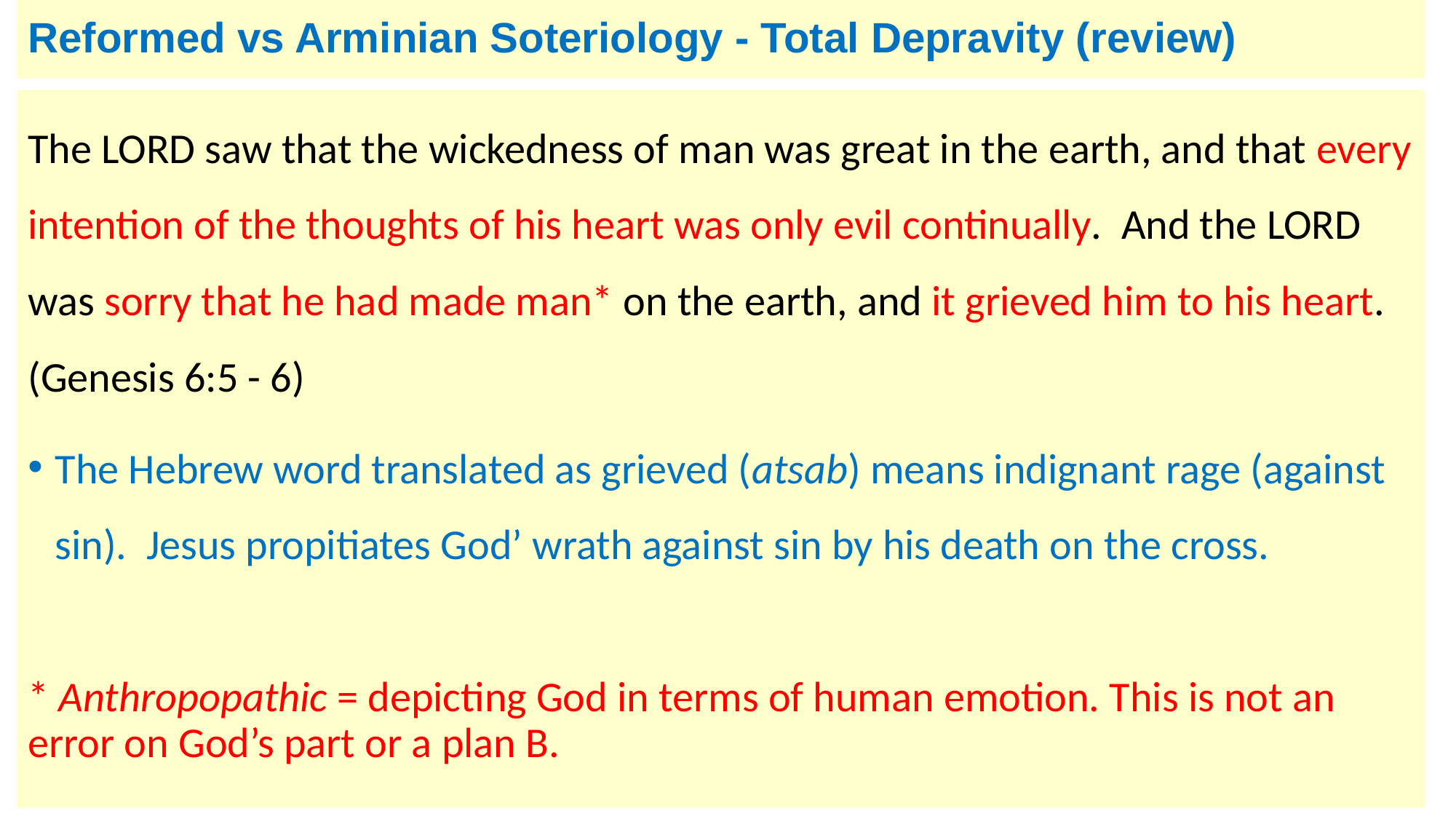

# Reformed vs Arminian Soteriology - Total Depravity (review)
The LORD saw that the wickedness of man was great in the earth, and that every intention of the thoughts of his heart was only evil continually.  And the LORD was sorry that he had made man* on the earth, and it grieved him to his heart. (Genesis 6:5 - 6)
The Hebrew word translated as grieved (atsab) means indignant rage (against sin).  Jesus propitiates God’ wrath against sin by his death on the cross.

* Anthropopathic = depicting God in terms of human emotion. This is not an error on God’s part or a plan B.